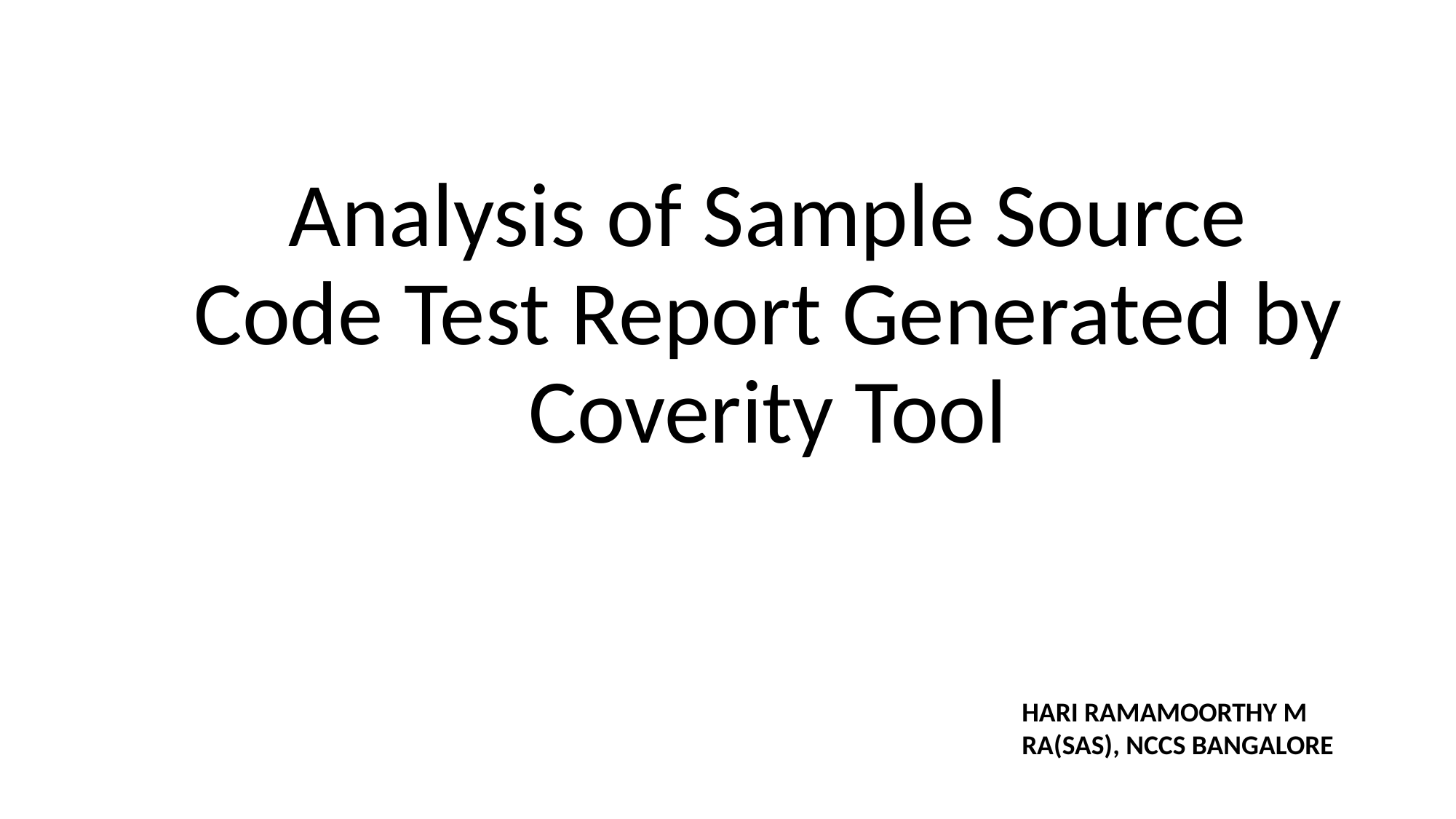

# Analysis of Sample Source Code Test Report Generated by Coverity Tool
HARI RAMAMOORTHY M
RA(SAS), NCCS BANGALORE